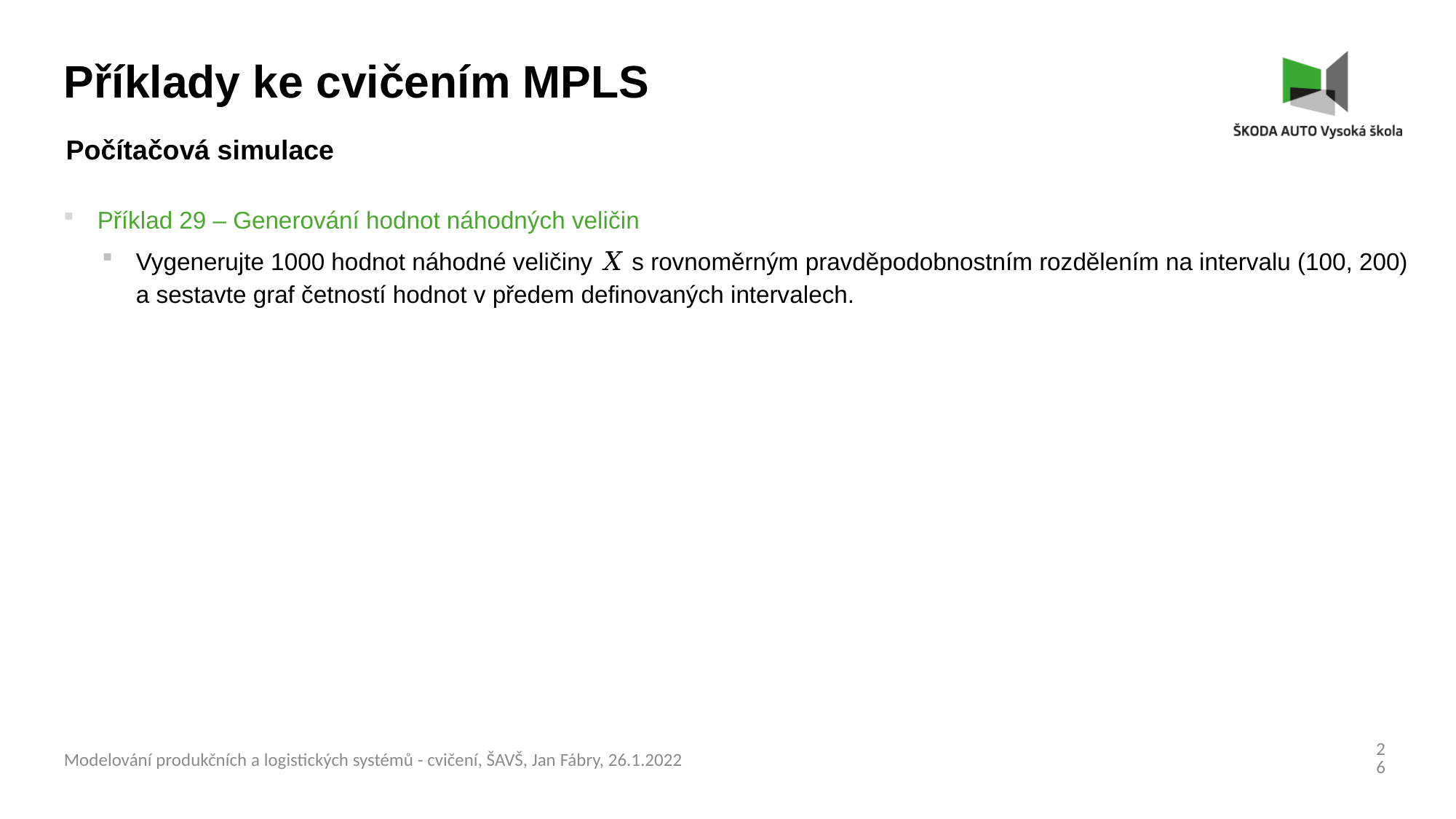

Příklady ke cvičením MPLS
Počítačová simulace
Příklad 29 – Generování hodnot náhodných veličin
Vygenerujte 1000 hodnot náhodné veličiny 𝑋 s rovnoměrným pravděpodobnostním rozdělením na intervalu (100, 200) a sestavte graf četností hodnot v předem definovaných intervalech.

26
Modelování produkčních a logistických systémů - cvičení, ŠAVŠ, Jan Fábry, 26.1.2022